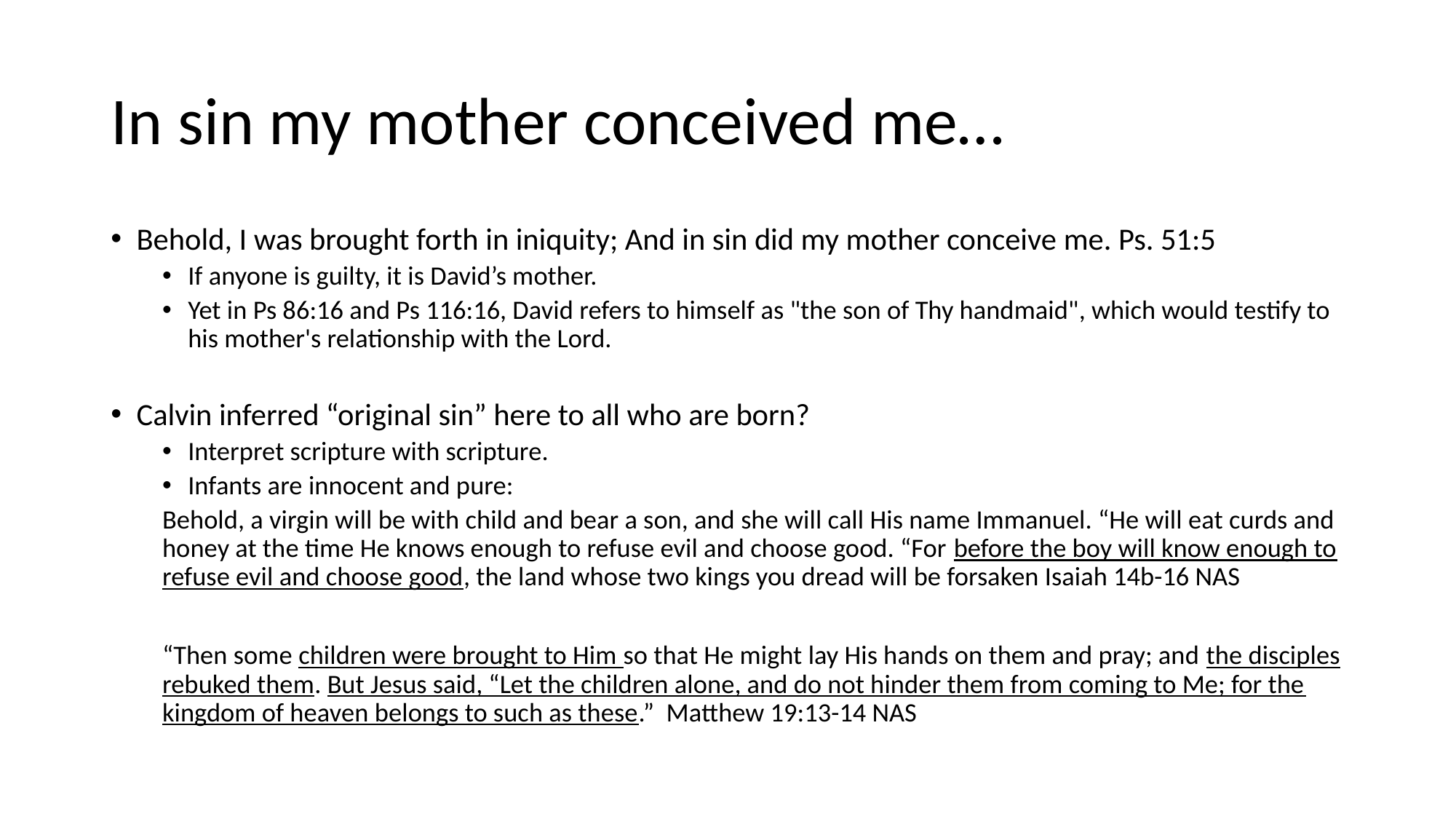

# In sin my mother conceived me…
Behold, I was brought forth in iniquity; And in sin did my mother conceive me. Ps. 51:5
If anyone is guilty, it is David’s mother.
Yet in Ps 86:16 and Ps 116:16, David refers to himself as "the son of Thy handmaid", which would testify to his mother's relationship with the Lord.

Calvin inferred “original sin” here to all who are born?
Interpret scripture with scripture.
Infants are innocent and pure:
Behold, a virgin will be with child and bear a son, and she will call His name Immanuel. “He will eat curds and honey at the time He knows enough to refuse evil and choose good. “For before the boy will know enough to refuse evil and choose good, the land whose two kings you dread will be forsaken Isaiah 14b-16 NAS

“Then some children were brought to Him so that He might lay His hands on them and pray; and the disciples rebuked them. But Jesus said, “Let the children alone, and do not hinder them from coming to Me; for the kingdom of heaven belongs to such as these.”  Matthew 19:13-14 NAS